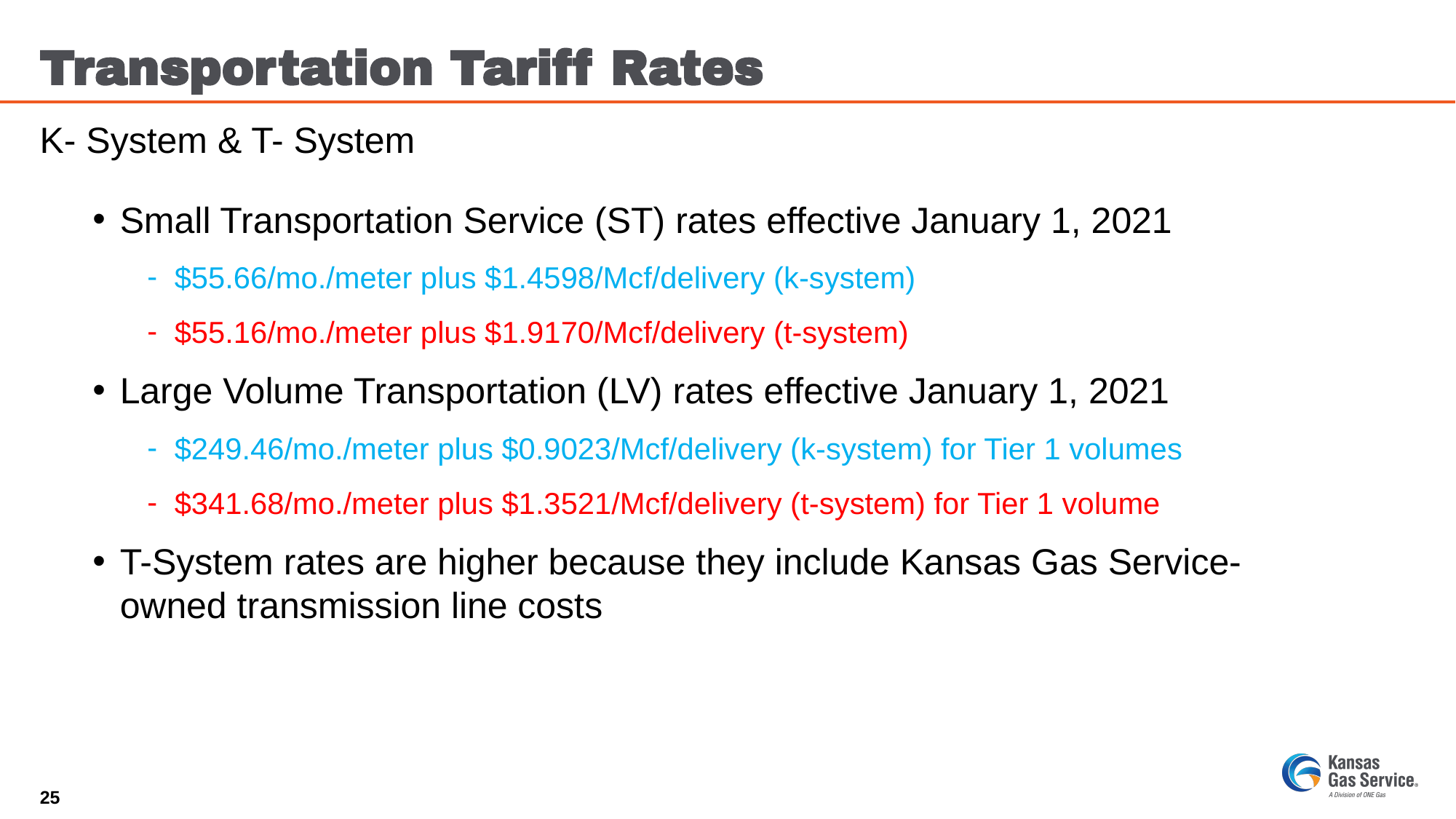

# Transportation Tariff Rates
K- System & T- System
Small Transportation Service (ST) rates effective January 1, 2021
$55.66/mo./meter plus $1.4598/Mcf/delivery (k-system)
$55.16/mo./meter plus $1.9170/Mcf/delivery (t-system)
Large Volume Transportation (LV) rates effective January 1, 2021
$249.46/mo./meter plus $0.9023/Mcf/delivery (k-system) for Tier 1 volumes
$341.68/mo./meter plus $1.3521/Mcf/delivery (t-system) for Tier 1 volume
T-System rates are higher because they include Kansas Gas Service-owned transmission line costs

25